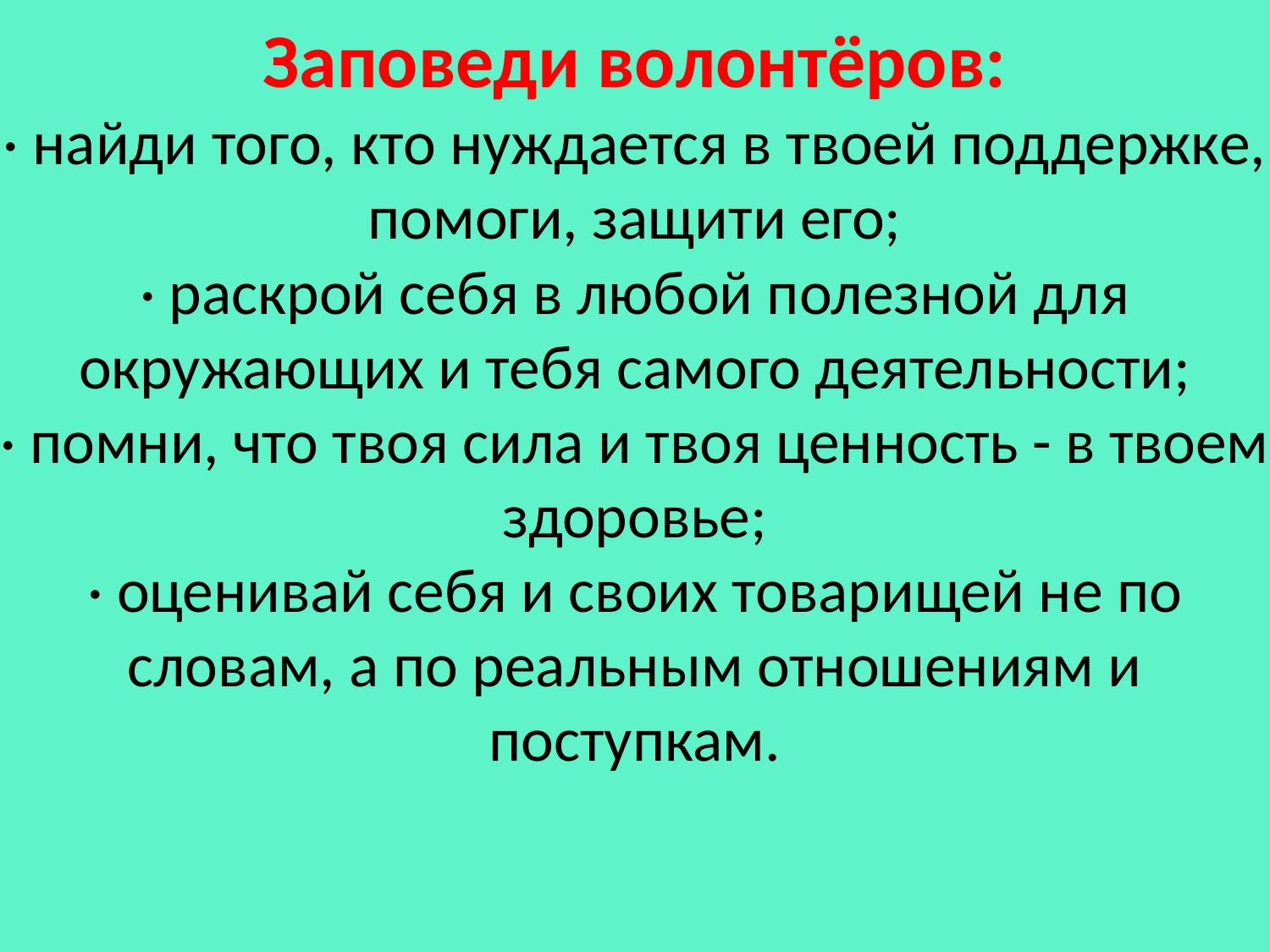

# Заповеди волонтёров: · найди того, кто нуждается в твоей поддержке, помоги, защити его; · раскрой себя в любой полезной для окружающих и тебя самого деятельности; · помни, что твоя сила и твоя ценность - в твоем здоровье; · оценивай себя и своих товарищей не по словам, а по реальным отношениям и поступкам.